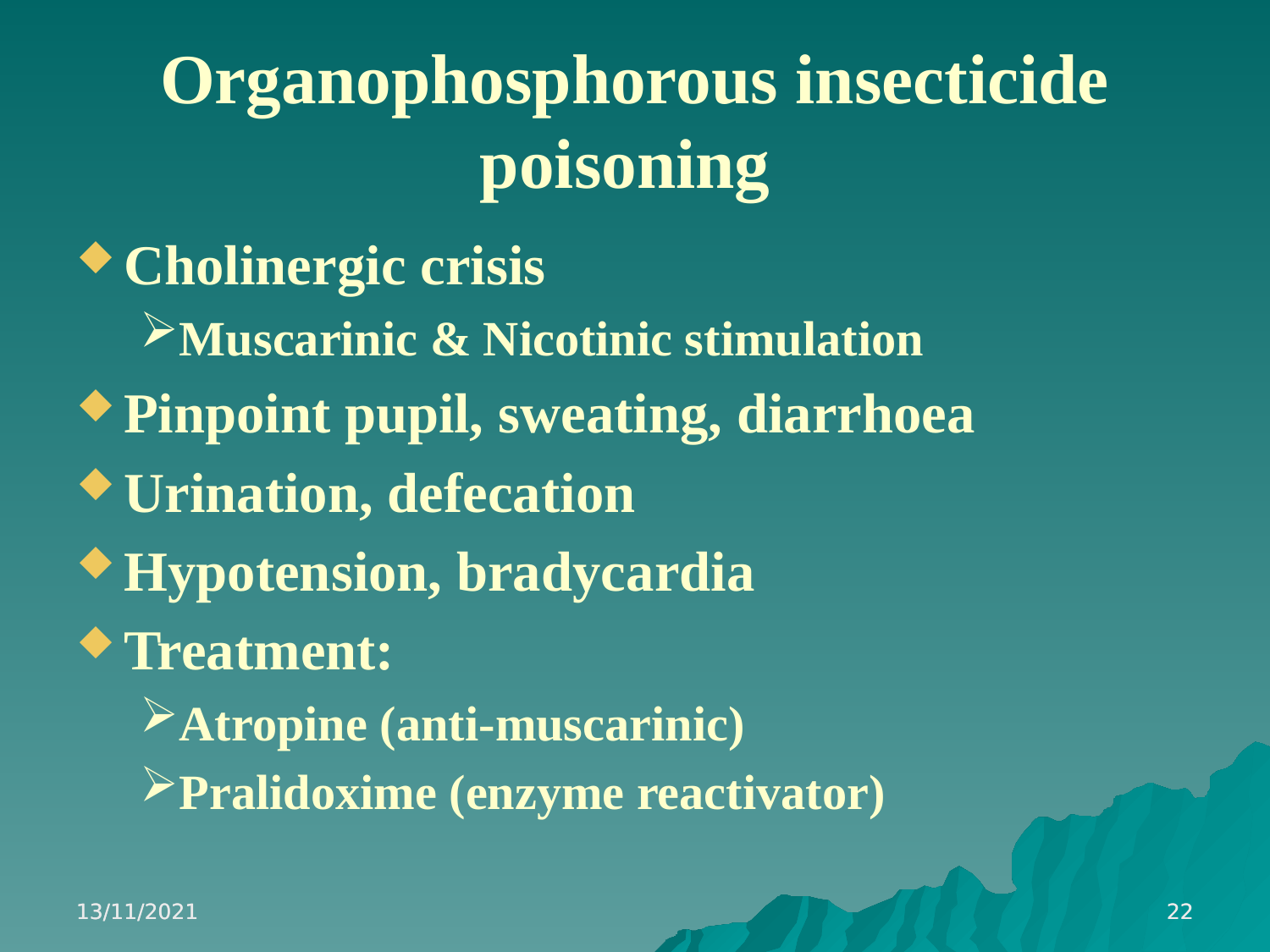

# Organophosphorous insecticide poisoning
Cholinergic crisis
Muscarinic & Nicotinic stimulation
Pinpoint pupil, sweating, diarrhoea
Urination, defecation
Hypotension, bradycardia
Treatment:
Atropine (anti-muscarinic)
Pralidoxime (enzyme reactivator)
13/11/2021
13/11/2021
22
22